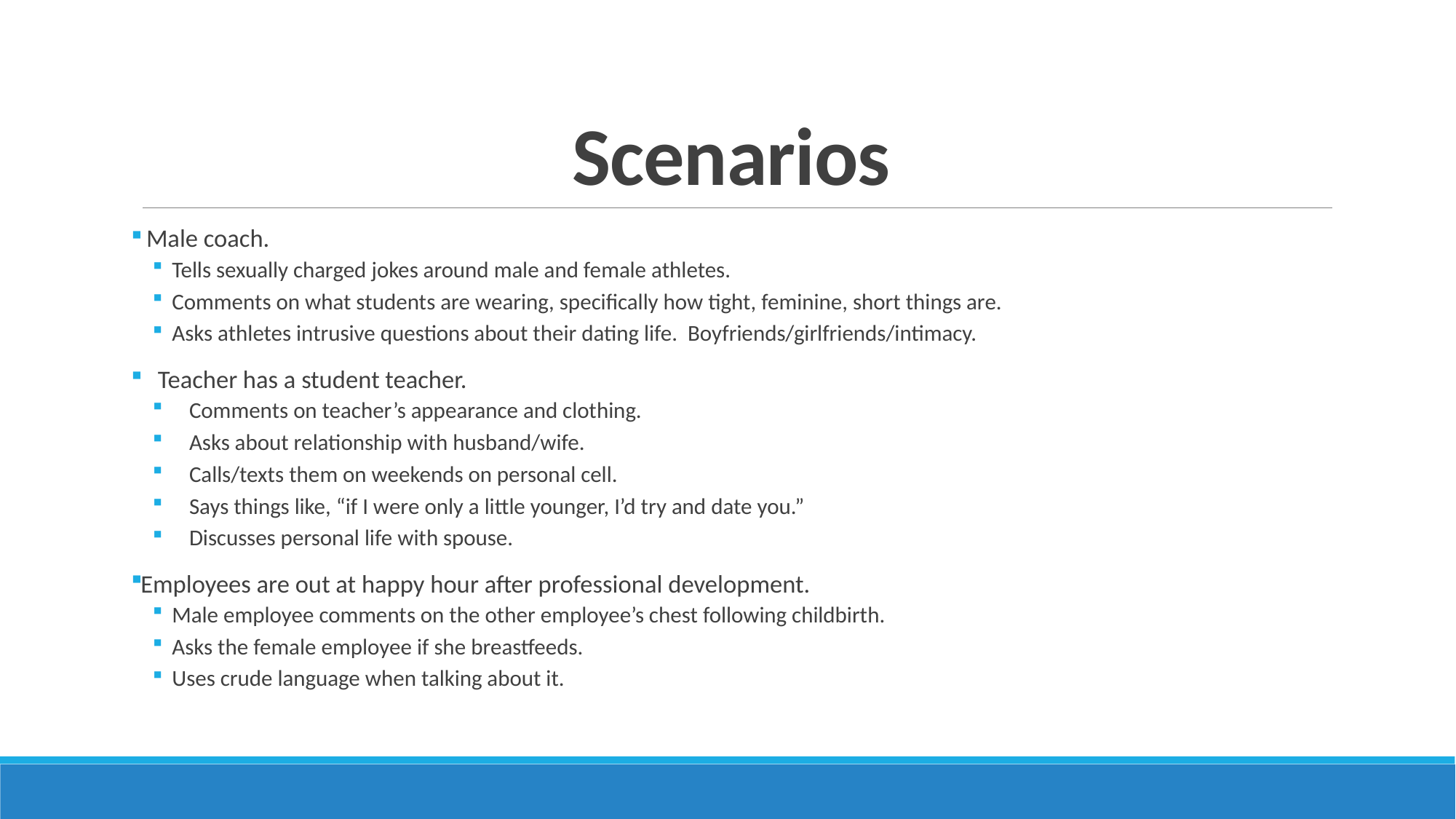

# Scenarios
 Male coach.
Tells sexually charged jokes around male and female athletes.
Comments on what students are wearing, specifically how tight, feminine, short things are.
Asks athletes intrusive questions about their dating life.  Boyfriends/girlfriends/intimacy.
Teacher has a student teacher.
Comments on teacher’s appearance and clothing.
Asks about relationship with husband/wife.
Calls/texts them on weekends on personal cell.
Says things like, “if I were only a little younger, I’d try and date you.”
Discusses personal life with spouse.
Employees are out at happy hour after professional development.
Male employee comments on the other employee’s chest following childbirth.
Asks the female employee if she breastfeeds.
Uses crude language when talking about it.